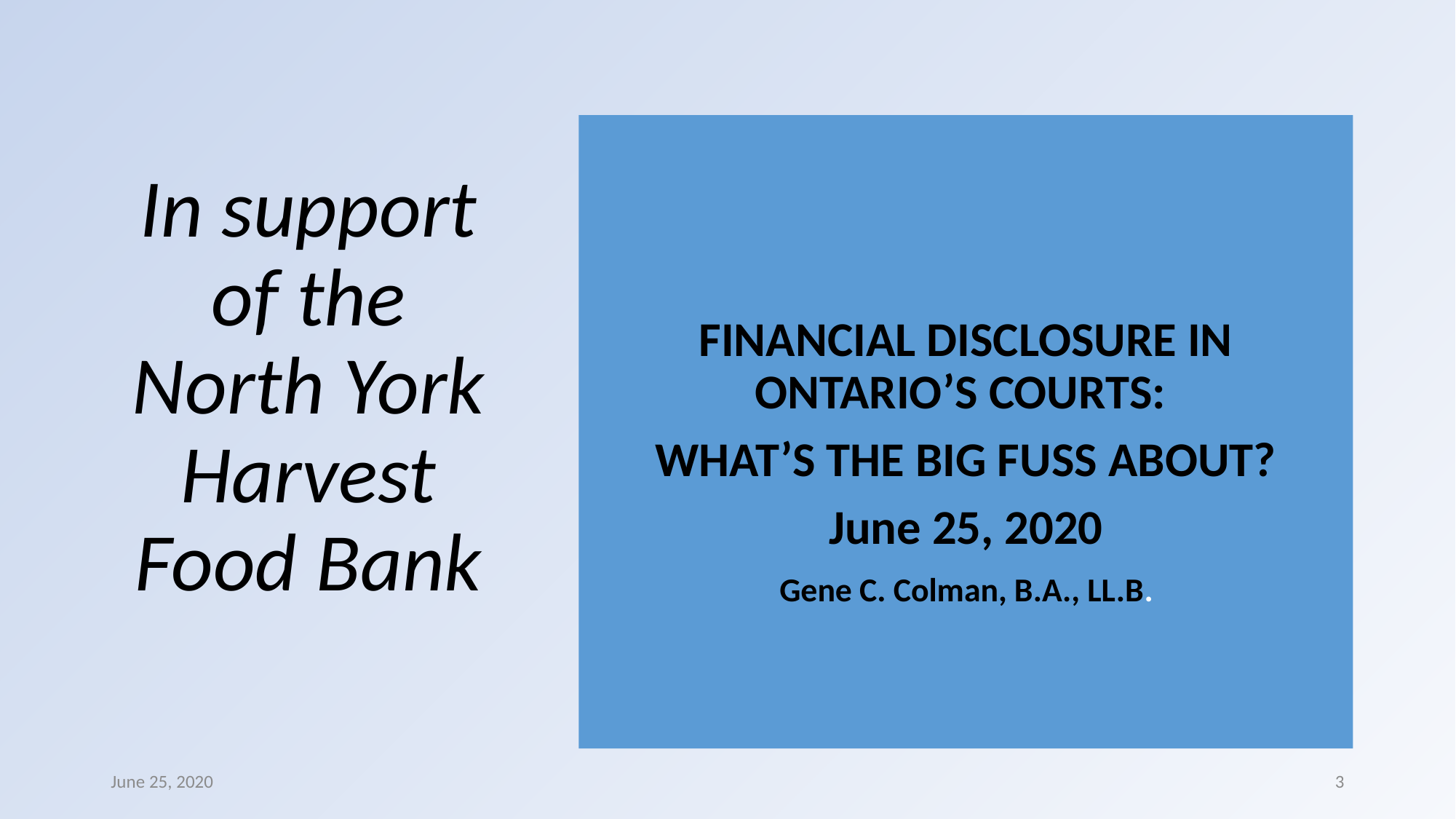

FINANCIAL DISCLOSURE IN ONTARIO’S COURTS:
WHAT’S THE BIG FUSS ABOUT?
June 25, 2020
 Gene C. Colman, B.A., LL.B.
# In support of the North York Harvest Food Bank
June 25, 2020
3